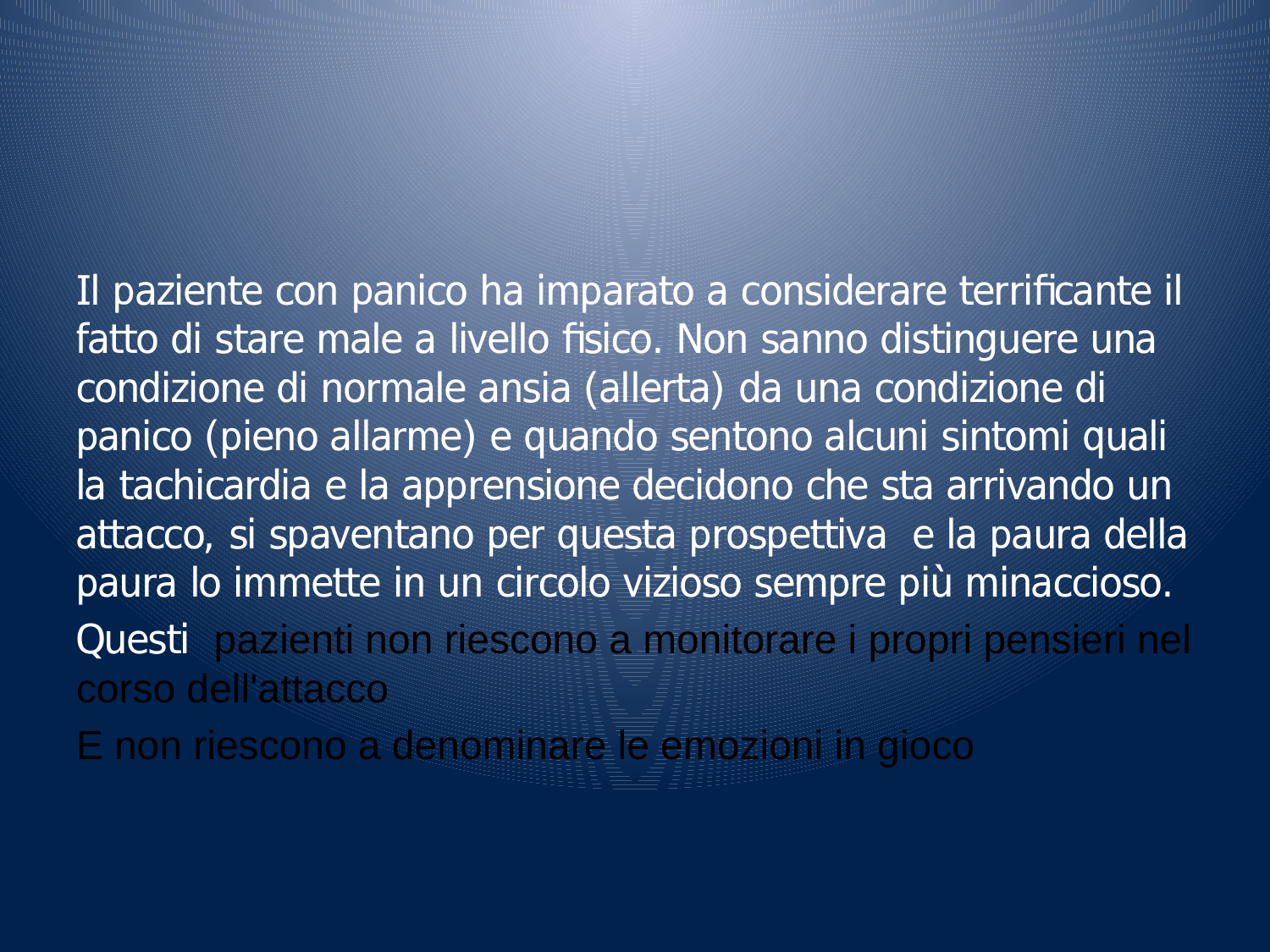

#
Il paziente con panico ha imparato a considerare terrificante il fatto di stare male a livello fisico. Non sanno distinguere una condizione di normale ansia (allerta) da una condizione di panico (pieno allarme) e quando sentono alcuni sintomi quali la tachicardia e la apprensione decidono che sta arrivando un attacco, si spaventano per questa prospettiva  e la paura della paura lo immette in un circolo vizioso sempre più minaccioso.
Questi  pazienti non riescono a monitorare i propri pensieri nel corso dell'attacco
E non riescono a denominare le emozioni in gioco